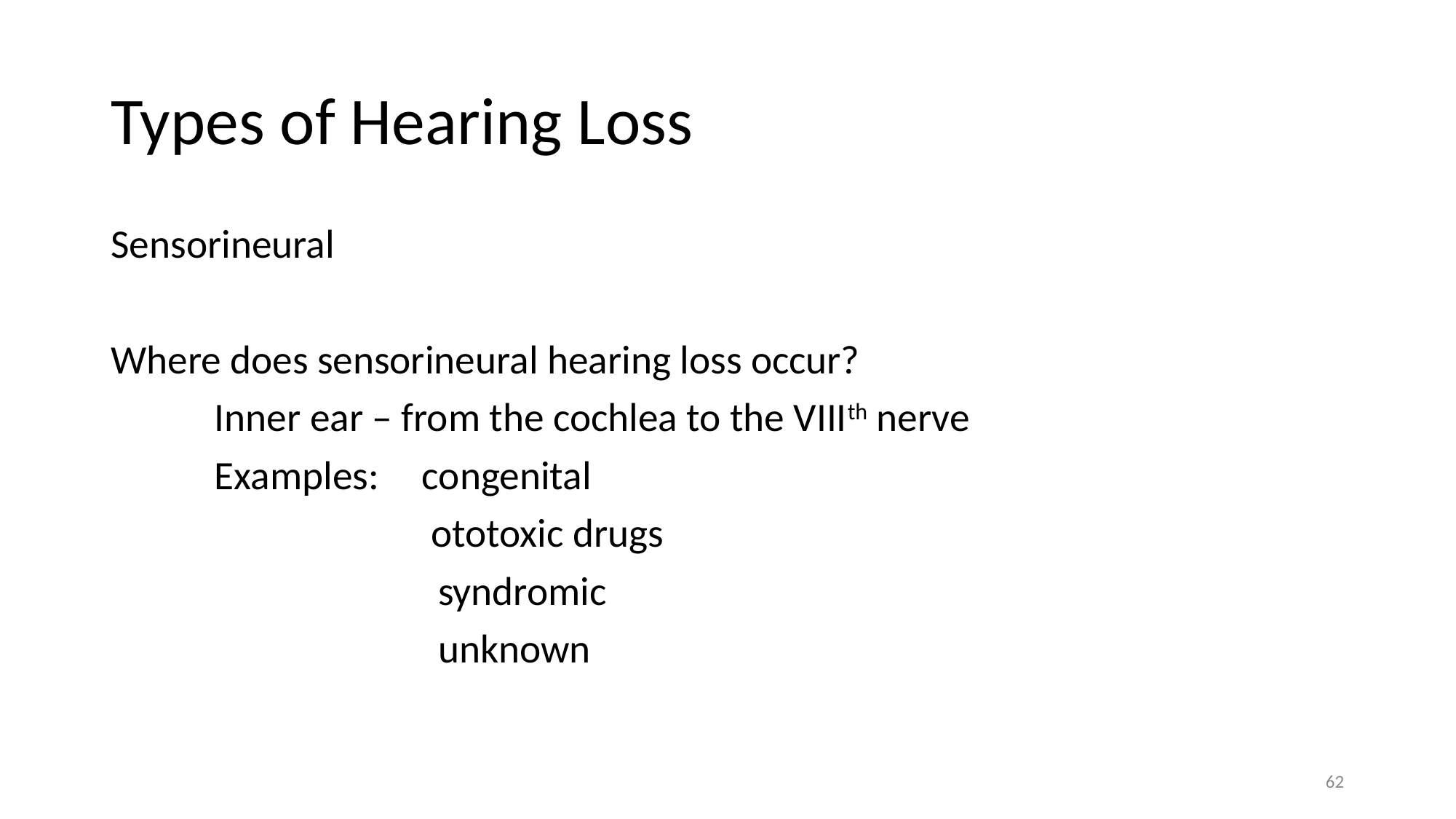

# Types of Hearing Loss
Sensorineural

Where does sensorineural hearing loss occur?
	Inner ear – from the cochlea to the VIIIth nerve
	Examples:  	congenital
			 ototoxic drugs
                                    syndromic
                                    unknown

62